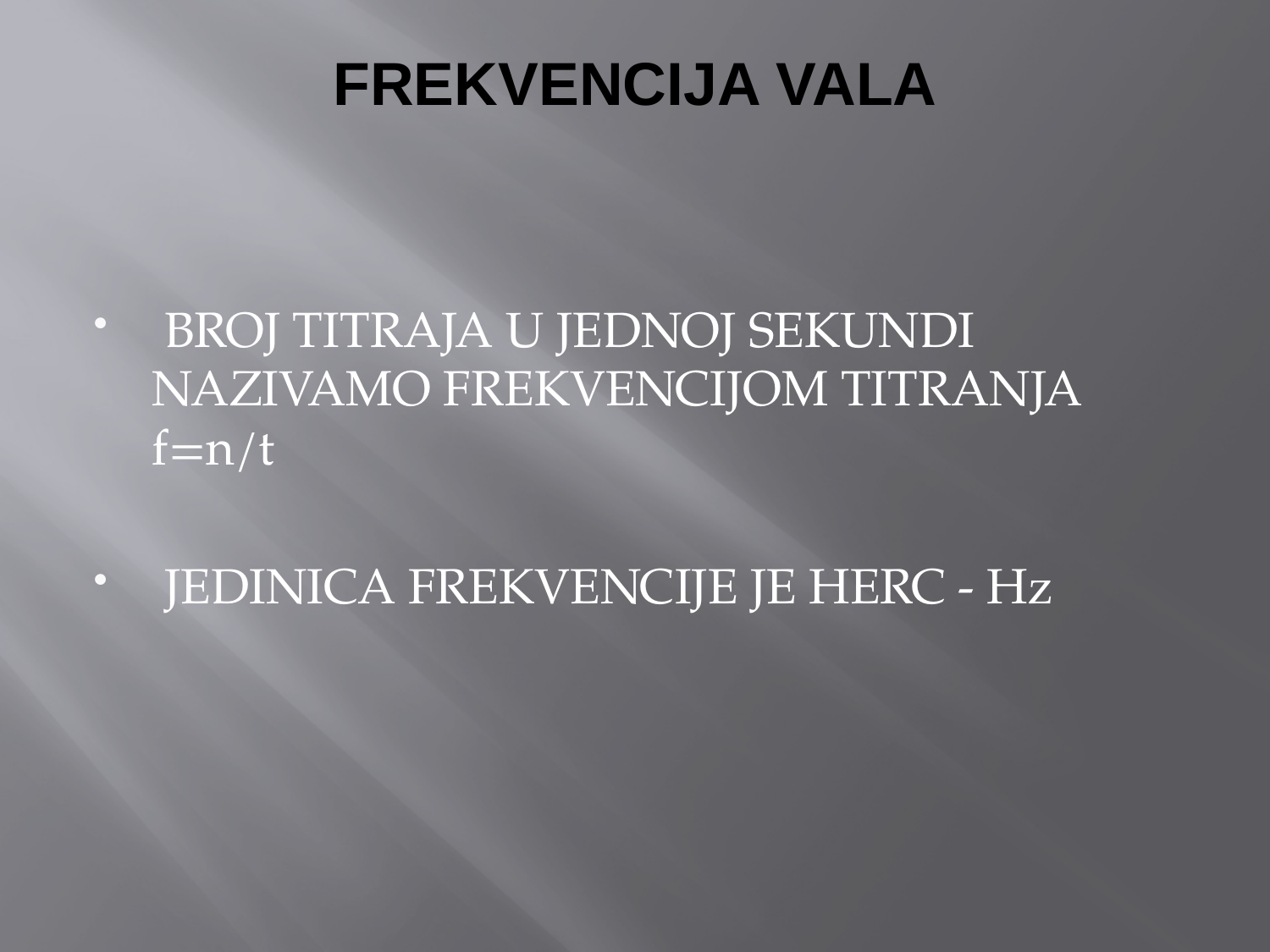

# FREKVENCIJA VALA

 BROJ TITRAJA U JEDNOJ SEKUNDI       NAZIVAMO FREKVENCIJOM TITRANJA f=n/t

 JEDINICA FREKVENCIJE JE HERC - Hz